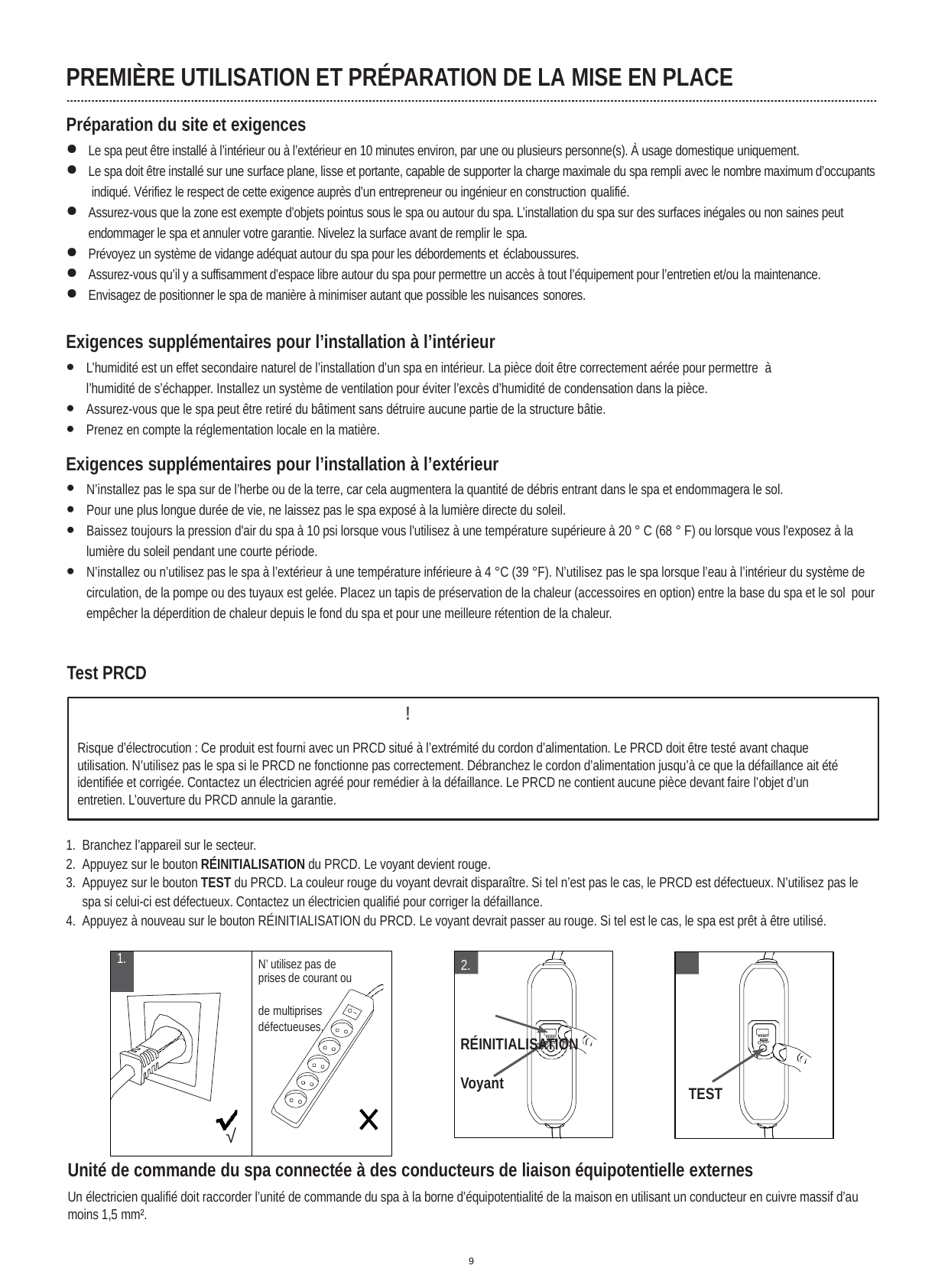

PREMIÈRE UTILISATION ET PRÉPARATION DE LA MISE EN PLACE
Préparation du site et exigences

Le spa peut être installé à l’intérieur ou à l’extérieur en 10 minutes environ, par une ou plusieurs personne(s). À usage domestique uniquement.
Le spa doit être installé sur une surface plane, lisse et portante, capable de supporter la charge maximale du spa rempli avec le nombre maximum d’occupants  indiqué. Vérifiez le respect de cette exigence auprès d’un entrepreneur ou ingénieur en construction qualifié.
Assurez-vous que la zone est exempte d’objets pointus sous le spa ou autour du spa. L’installation du spa sur des surfaces inégales ou non saines peut  endommager le spa et annuler votre garantie. Nivelez la surface avant de remplir le spa.
Prévoyez un système de vidange adéquat autour du spa pour les débordements et éclaboussures.
Assurez-vous qu’il y a suffisamment d’espace libre autour du spa pour permettre un accès à tout l’équipement pour l’entretien et/ou la maintenance.
Envisagez de positionner le spa de manière à minimiser autant que possible les nuisances sonores.

Exigences supplémentaires pour l’installation à l’intérieur
L’humidité est un effet secondaire naturel de l’installation d’un spa en intérieur. La pièce doit être correctement aérée pour permettre  à l’humidité de s’échapper. Installez un système de ventilation pour éviter l’excès d’humidité de condensation dans la pièce.
Assurez-vous que le spa peut être retiré du bâtiment sans détruire aucune partie de la structure bâtie.
Prenez en compte la réglementation locale en la matière.
Exigences supplémentaires pour l’installation à l’extérieur
●
●
●
N’installez pas le spa sur de l’herbe ou de la terre, car cela augmentera la quantité de débris entrant dans le spa et endommagera le sol.  Pour une plus longue durée de vie, ne laissez pas le spa exposé à la lumière directe du soleil.
Baissez toujours la pression d'air du spa à 10 psi lorsque vous l'utilisez à une température supérieure à 20 ° C (68 ° F) ou lorsque vous l'exposez à la  lumière du soleil pendant une courte période.
N’installez ou n’utilisez pas le spa à l’extérieur à une température inférieure à 4 °C (39 °F). N’utilisez pas le spa lorsque l’eau à l’intérieur du système de  circulation, de la pompe ou des tuyaux est gelée. Placez un tapis de préservation de la chaleur (accessoires en option) entre la base du spa et le sol  pour empêcher la déperdition de chaleur depuis le fond du spa et pour une meilleure rétention de la chaleur.
●
Test PRCD

!	AVERTISSEMENT
Risque d’électrocution : Ce produit est fourni avec un PRCD situé à l’extrémité du cordon d’alimentation. Le PRCD doit être testé avant chaque  utilisation. N’utilisez pas le spa si le PRCD ne fonctionne pas correctement. Débranchez le cordon d’alimentation jusqu’à ce que la défaillance ait été  identifiée et corrigée. Contactez un électricien agréé pour remédier à la défaillance. Le PRCD ne contient aucune pièce devant faire l’objet d’un  entretien. L’ouverture du PRCD annule la garantie.

Branchez l’appareil sur le secteur.
Appuyez sur le bouton RÉINITIALISATION du PRCD. Le voyant devient rouge.
Appuyez sur le bouton TEST du PRCD. La couleur rouge du voyant devrait disparaître. Si tel n’est pas le cas, le PRCD est défectueux. N’utilisez pas le  spa si celui-ci est défectueux. Contactez un électricien qualifié pour corriger la défaillance.
Appuyez à nouveau sur le bouton RÉINITIALISATION du PRCD. Le voyant devrait passer au rouge. Si tel est le cas, le spa est prêt à être utilisé.

2.	3.

RÉINITIALISATION

| 1. |  | N’ utilisez pas de |
| --- | --- | --- |
|  |  | prises de courant ou |
|  |  |  |
|  |  | de multiprises |
|  |  | défectueuses. |
|  |  |  |
| √ |  |  |

RESET  TEST
RESET  TEST

Voyant

TEST

Unité de commande du spa connectée à des conducteurs de liaison équipotentielle externes
Un électricien qualifié doit raccorder l’unité de commande du spa à la borne d’équipotentialité de la maison en utilisant un conducteur en cuivre massif d’au  moins 1,5 mm².
9